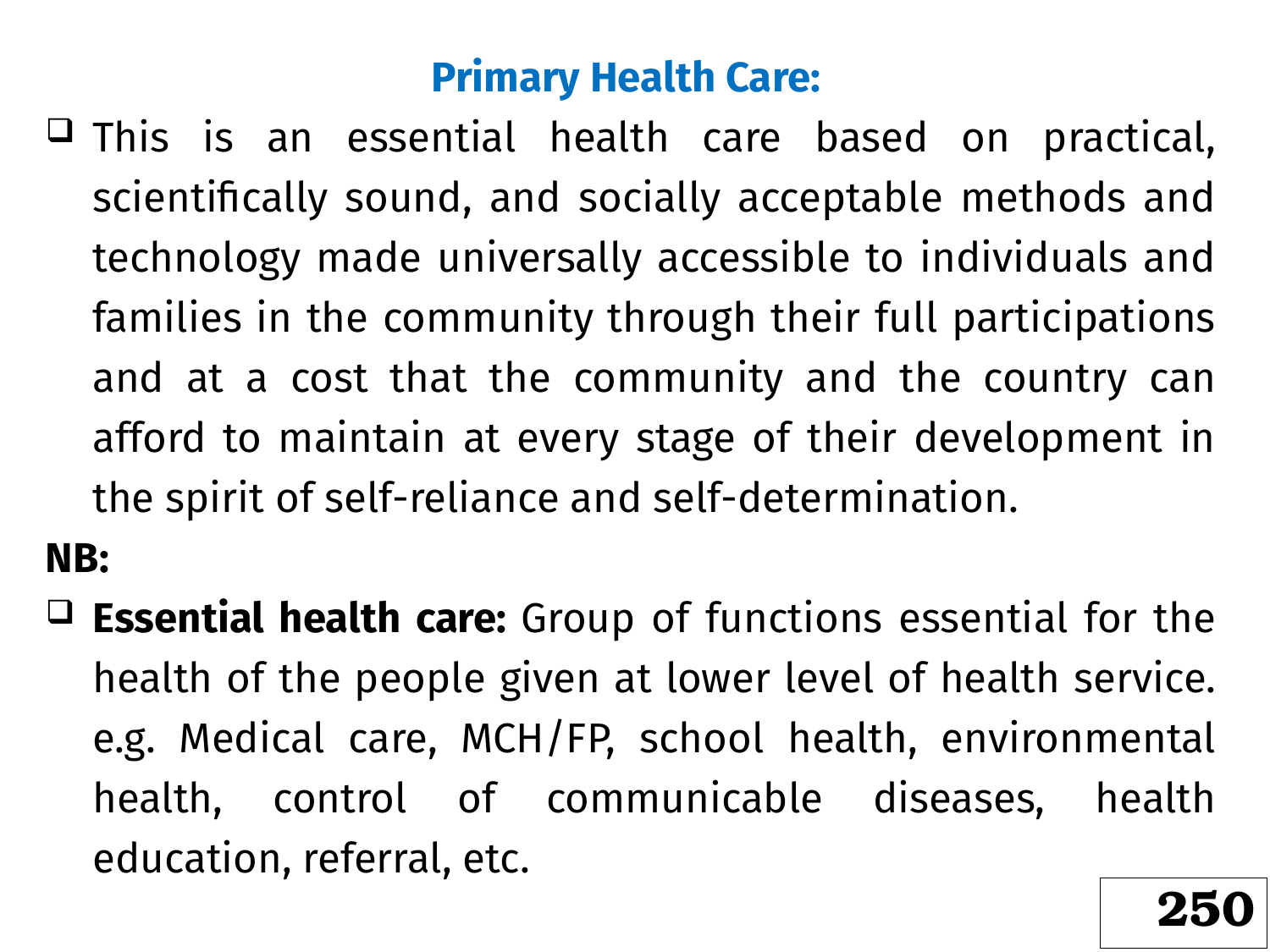

Primary Health Care:
This is an essential health care based on practical, scientifically sound, and socially acceptable methods and technology made universally accessible to individuals and families in the community through their full participations and at a cost that the community and the country can afford to maintain at every stage of their development in the spirit of self-reliance and self-determination.
NB:
Essential health care: Group of functions essential for the health of the people given at lower level of health service. e.g. Medical care, MCH/FP, school health, environmental health, control of communicable diseases, health education, referral, etc.

250